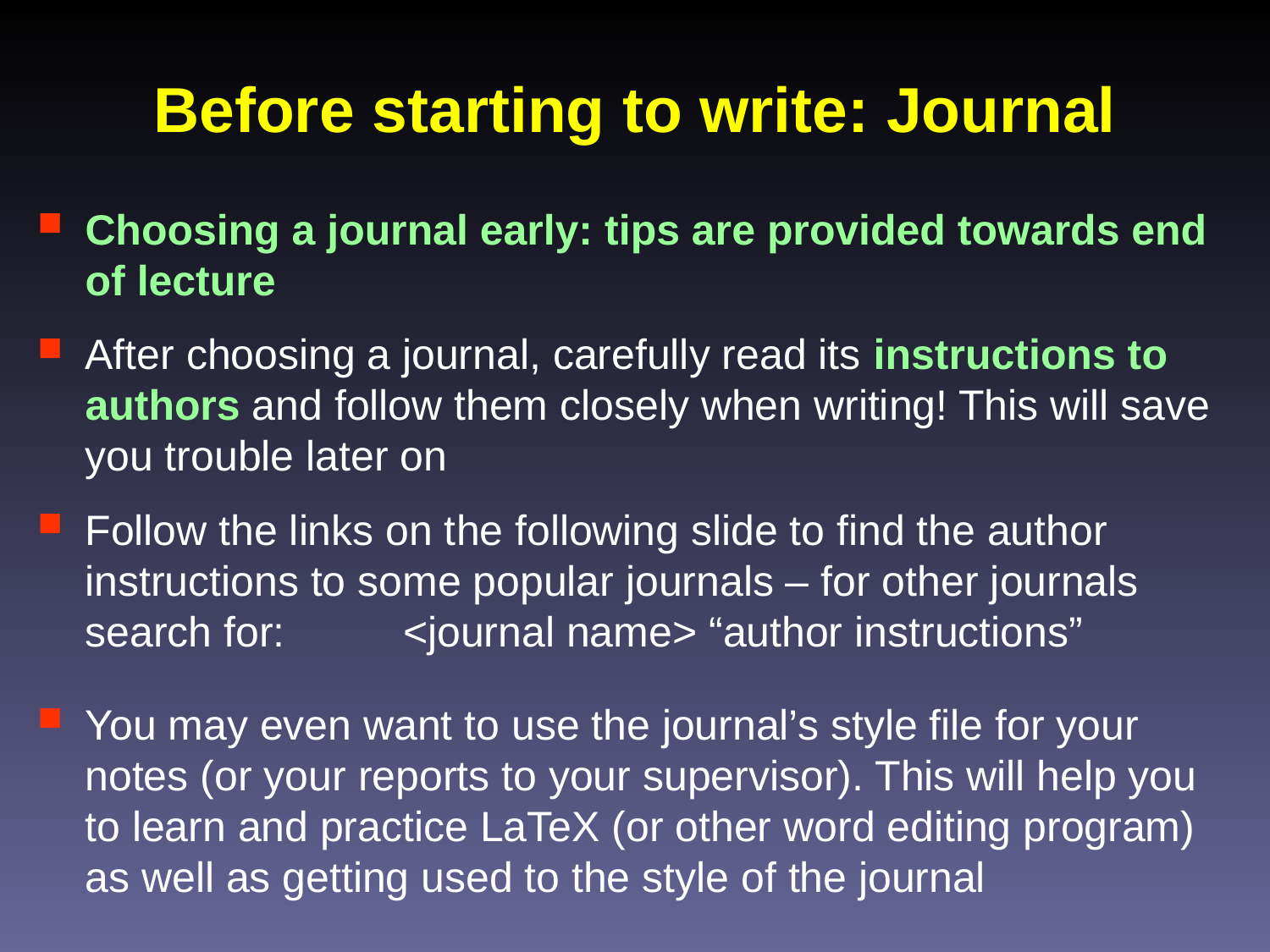

# Before starting to write: Journal
Choosing a journal early: tips are provided towards end of lecture
After choosing a journal, carefully read its instructions to authors and follow them closely when writing! This will save you trouble later on
Follow the links on the following slide to find the author instructions to some popular journals – for other journals search for:          <journal name> “author instructions”
You may even want to use the journal’s style file for your notes (or your reports to your supervisor). This will help you to learn and practice LaTeX (or other word editing program) as well as getting used to the style of the journal